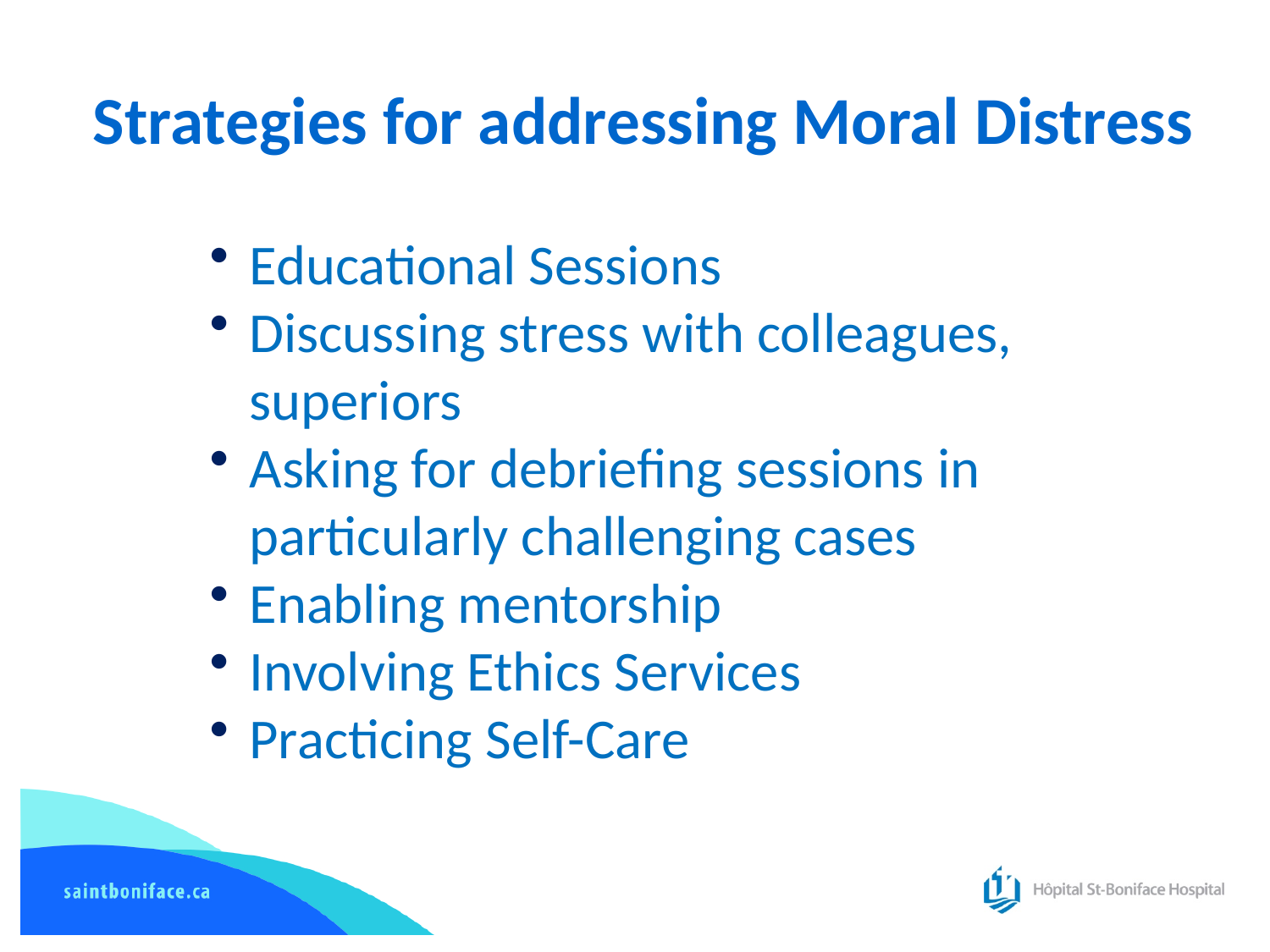

# Strategies for addressing Moral Distress
Educational Sessions
Discussing stress with colleagues, superiors
Asking for debriefing sessions in particularly challenging cases
Enabling mentorship
Involving Ethics Services
Practicing Self-Care